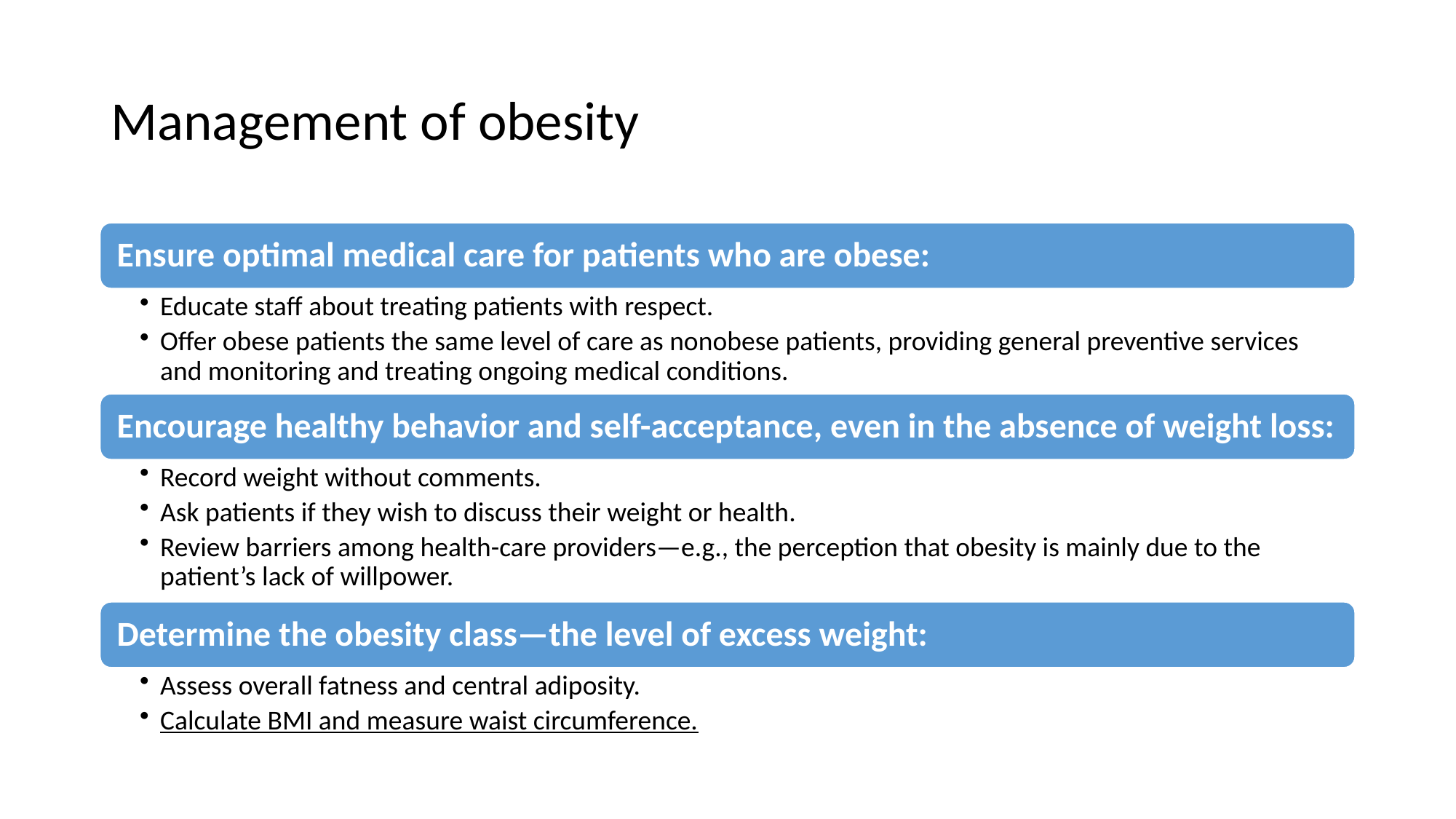

# Management of obesity
Ensure optimal medical care for patients who are obese:
Educate staff about treating patients with respect.
Offer obese patients the same level of care as nonobese patients, providing general preventive services and monitoring and treating ongoing medical conditions.
Encourage healthy behavior and self-acceptance, even in the absence of weight loss:
Record weight without comments.
Ask patients if they wish to discuss their weight or health.
Review barriers among health-care providers—e.g., the perception that obesity is mainly due to the patient’s lack of willpower.
Determine the obesity class—the level of excess weight:
Assess overall fatness and central adiposity.
Calculate BMI and measure waist circumference.